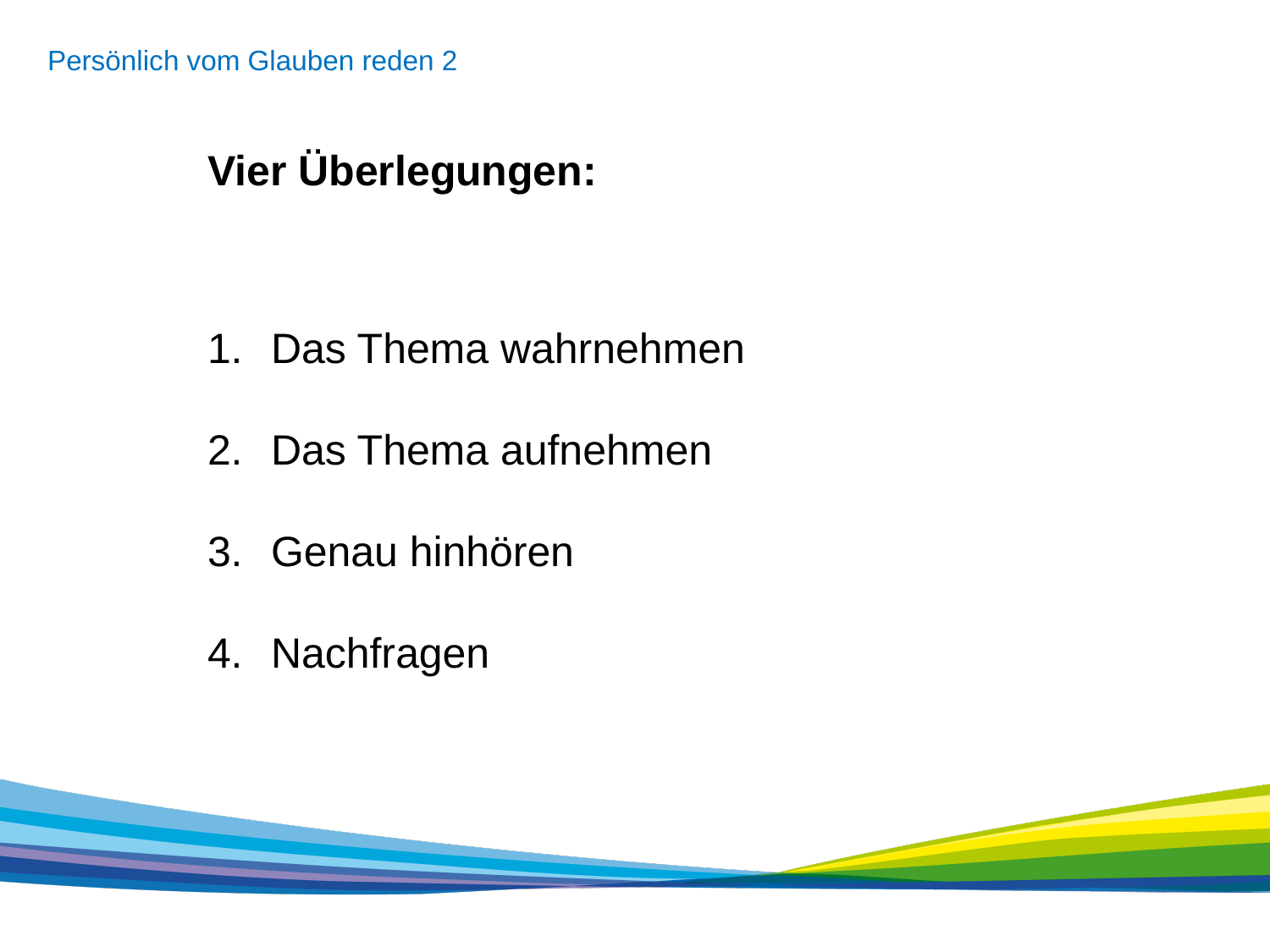

Persönlich vom Glauben reden 2
Vier Überlegungen:

Das Thema wahrnehmen
Das Thema aufnehmen
Genau hinhören
Nachfragen